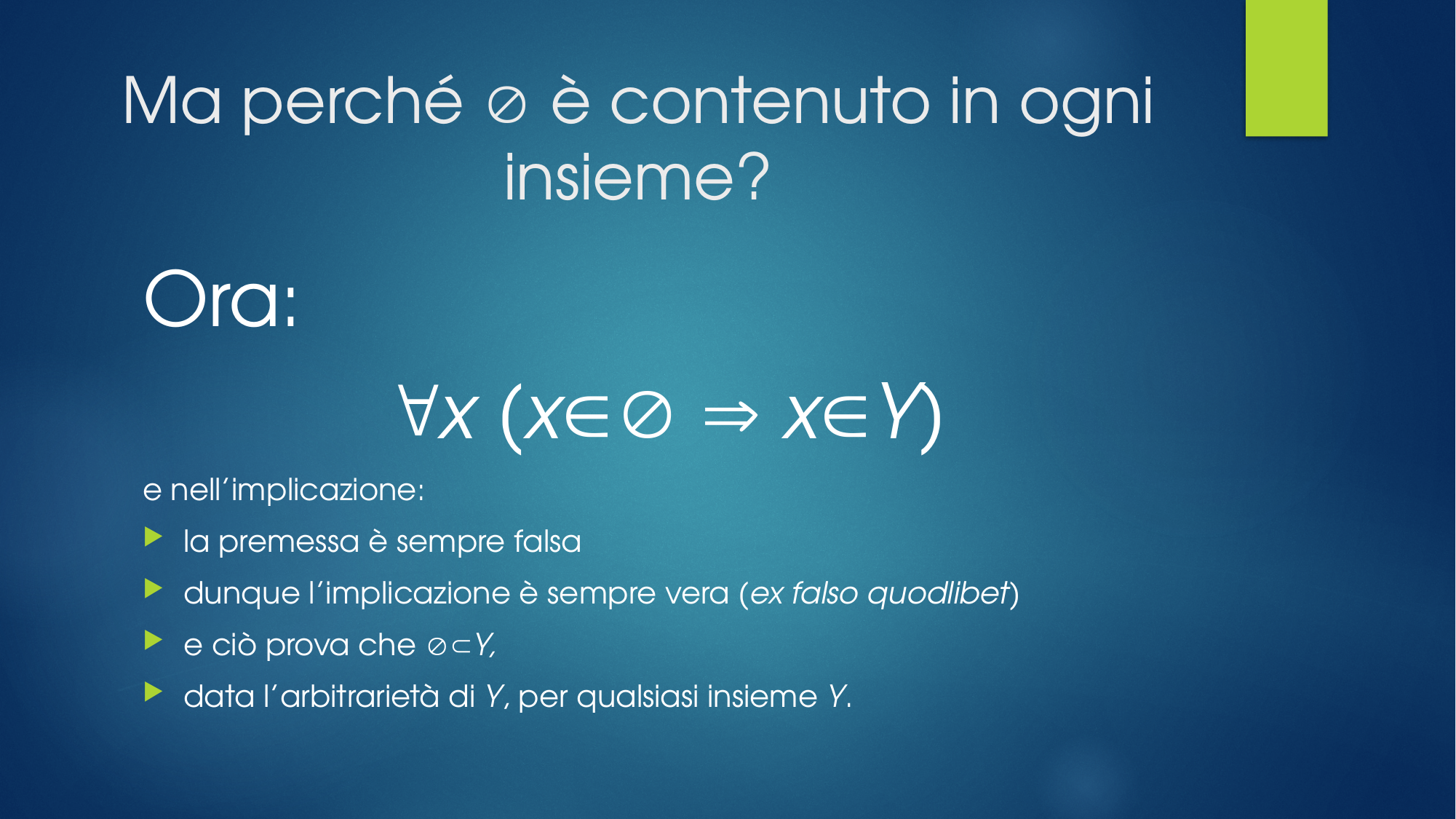

# Ma perché ∅ è contenuto in ogni insieme?
Ora:
∀x (x∈∅ ⇒ x∈Y)
e nell’implicazione:
la premessa è sempre falsa
dunque l’implicazione è sempre vera (ex falso quodlibet)
e ciò prova che ∅⊂Y,
data l’arbitrarietà di Y, per qualsiasi insieme Y.